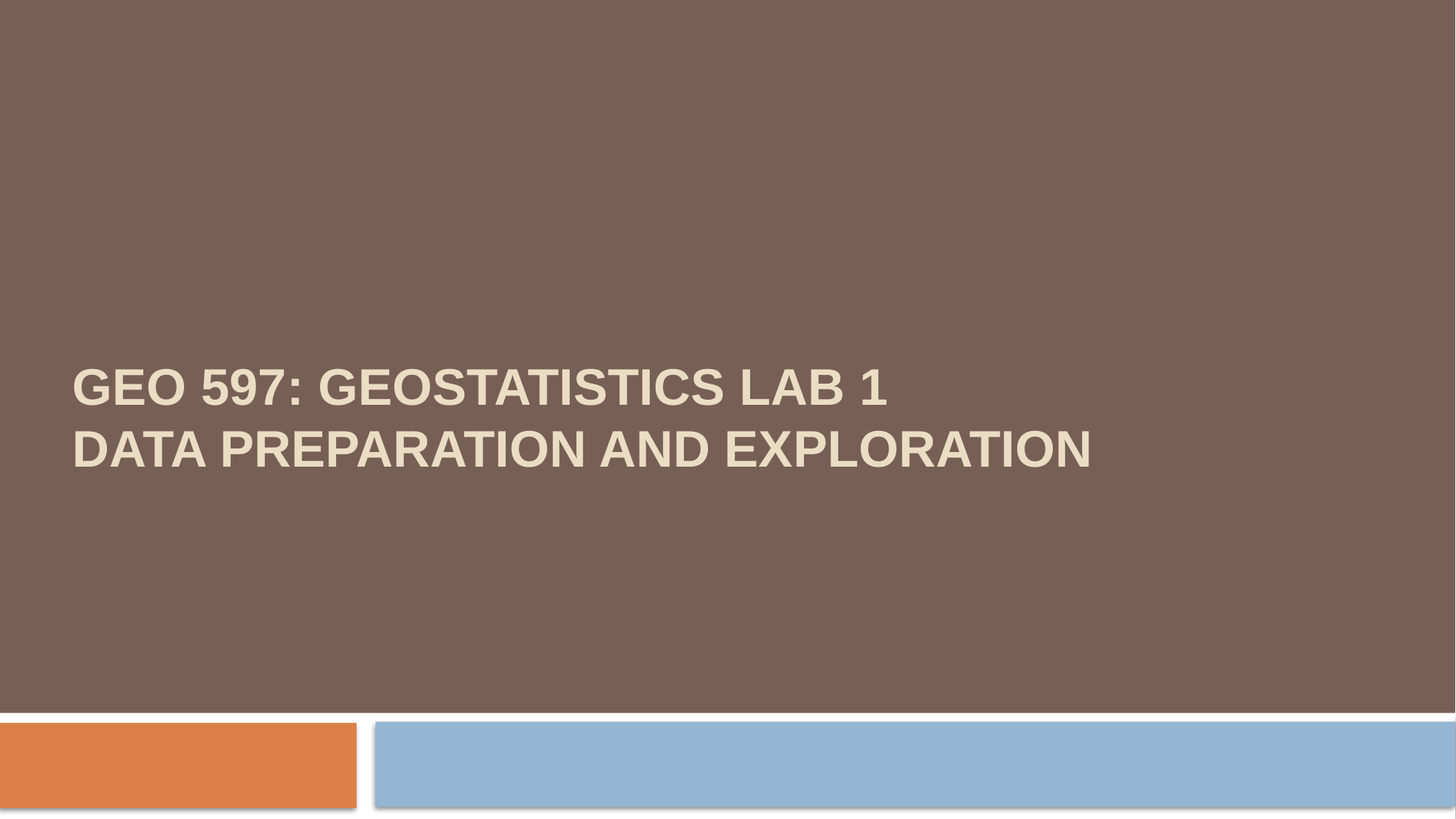

# Geo 597: Geostatistics Lab 1 Data Preparation and Exploration